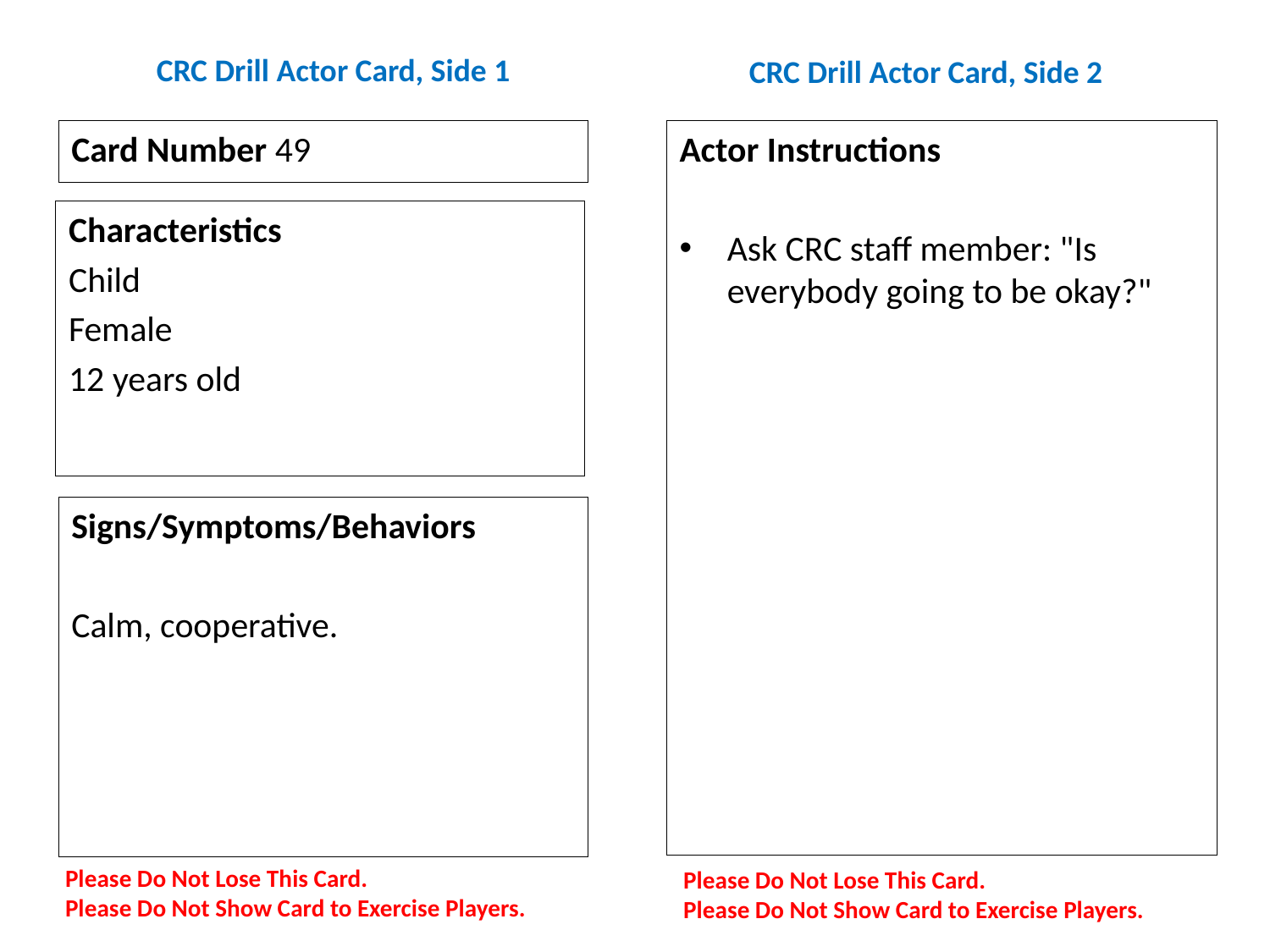

# CRC Drill Actor Card, Side 1
CRC Drill Actor Card, Side 2
Card Number 49
Actor Instructions

Ask CRC staff member: "Is everybody going to be okay?"
Characteristics
Child
Female
12 years old

Signs/Symptoms/Behaviors

Calm, cooperative.

Please Do Not Lose This Card.
Please Do Not Show Card to Exercise Players.
Please Do Not Lose This Card.
Please Do Not Show Card to Exercise Players.